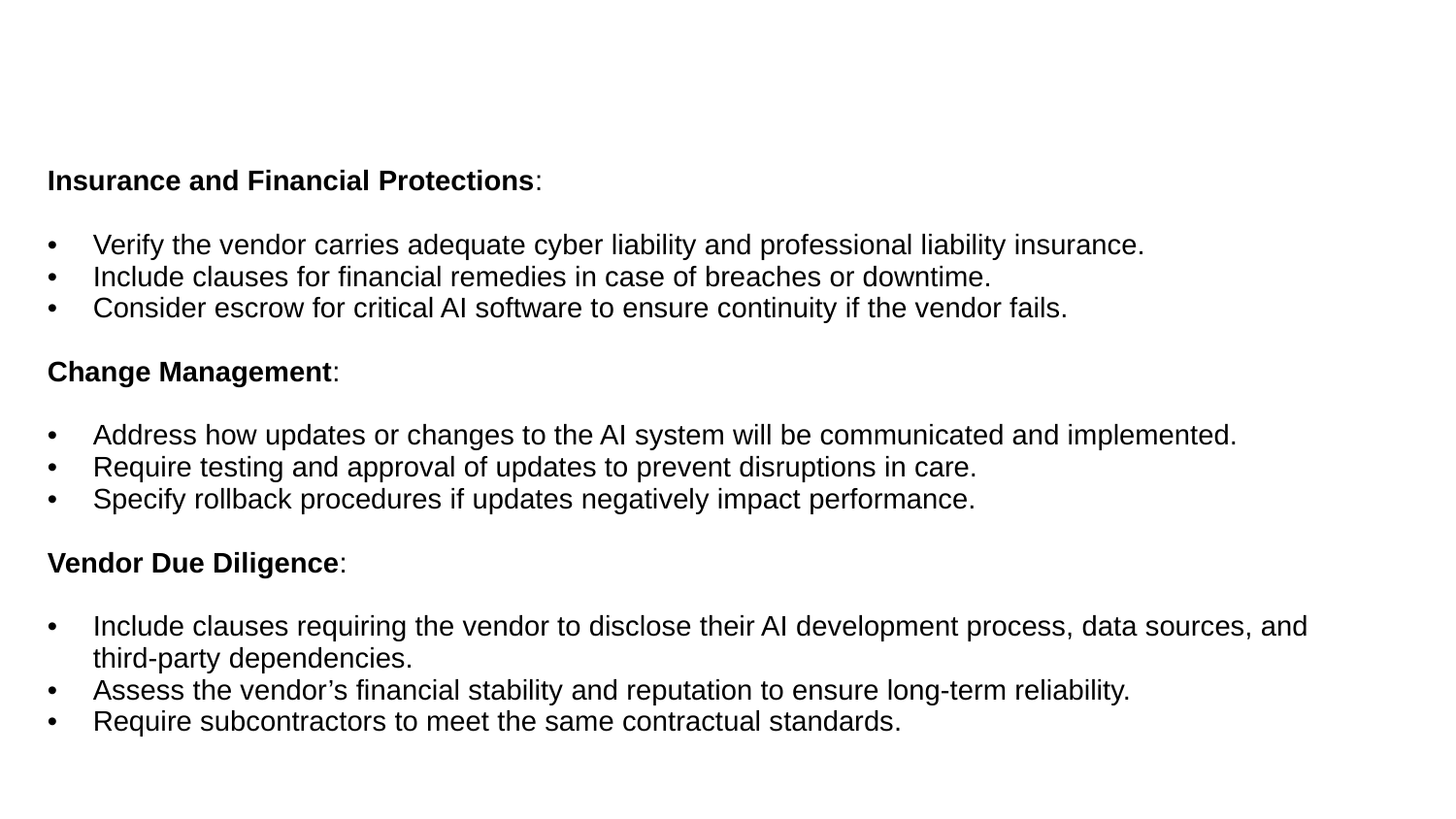

How does a Risk Manager think about approaching vendor negotiations involving AI?
| Insurance and Financial Protections: Verify the vendor carries adequate cyber liability and professional liability insurance. Include clauses for financial remedies in case of breaches or downtime. Consider escrow for critical AI software to ensure continuity if the vendor fails. Change Management: Address how updates or changes to the AI system will be communicated and implemented. Require testing and approval of updates to prevent disruptions in care. Specify rollback procedures if updates negatively impact performance. Vendor Due Diligence: Include clauses requiring the vendor to disclose their AI development process, data sources, and third-party dependencies. Assess the vendor’s financial stability and reputation to ensure long-term reliability. Require subcontractors to meet the same contractual standards. |  |
| --- | --- |